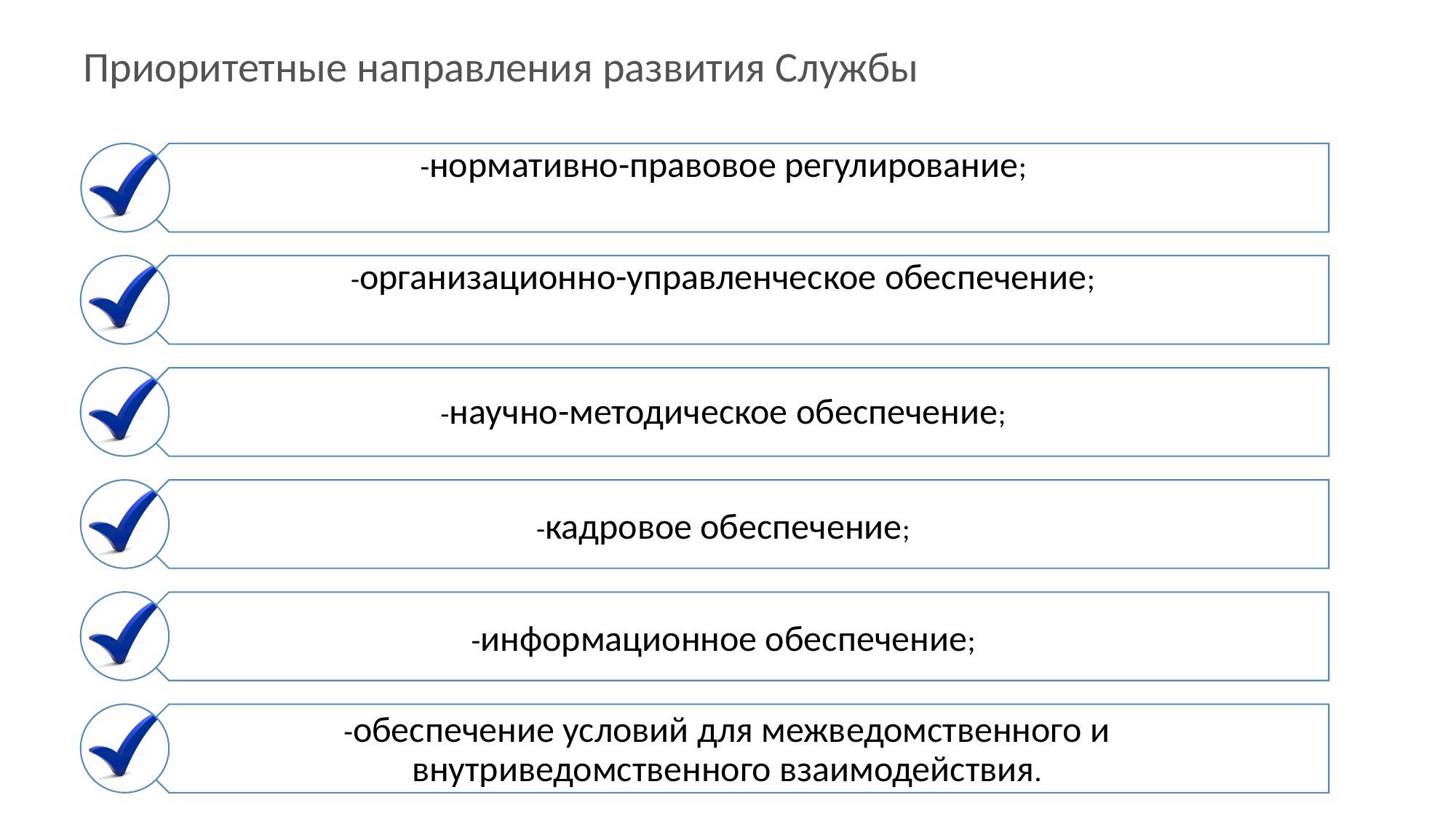

# Приоритетные направления развития Службы
-нормативно-правовое регулирование;

-организационно-управленческое обеспечение;

-научно-методическое обеспечение;
-кадровое обеспечение;
-информационное обеспечение;

-обеспечение условий для межведомственного и внутриведомственного взаимодействия.